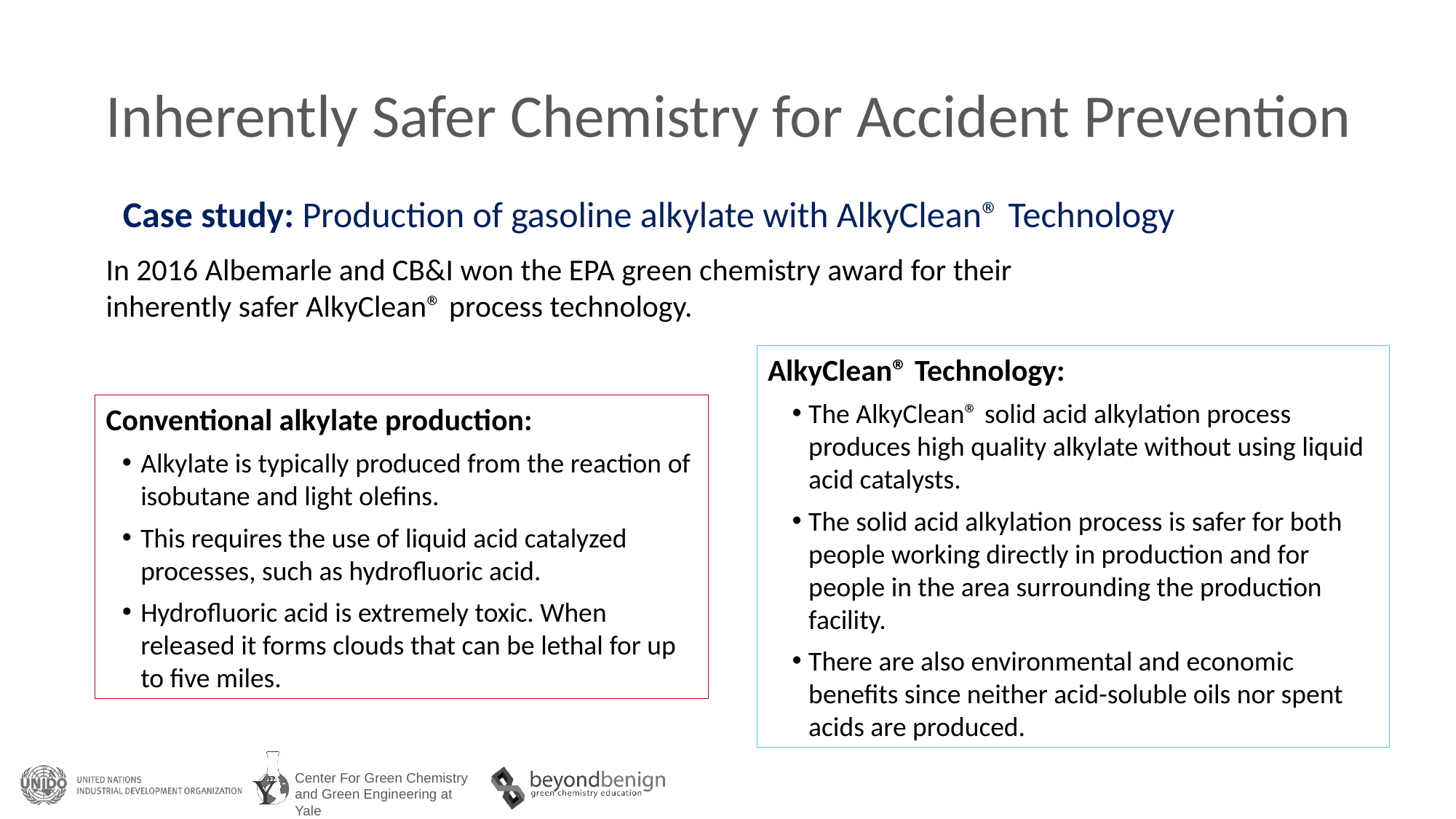

Inherently Safer Chemistry for Accident Prevention
Case study: Production of gasoline alkylate with AlkyClean® Technology
In 2016 Albemarle and CB&I won the EPA green chemistry award for their inherently safer AlkyClean® process technology.
AlkyClean® Technology:
The AlkyClean® solid acid alkylation process produces high quality alkylate without using liquid acid catalysts.
The solid acid alkylation process is safer for both people working directly in production and for people in the area surrounding the production facility.
There are also environmental and economic benefits since neither acid-soluble oils nor spent acids are produced.
Conventional alkylate production:
Alkylate is typically produced from the reaction of isobutane and light olefins.
This requires the use of liquid acid catalyzed processes, such as hydrofluoric acid.
Hydrofluoric acid is extremely toxic. When released it forms clouds that can be lethal for up to five miles.